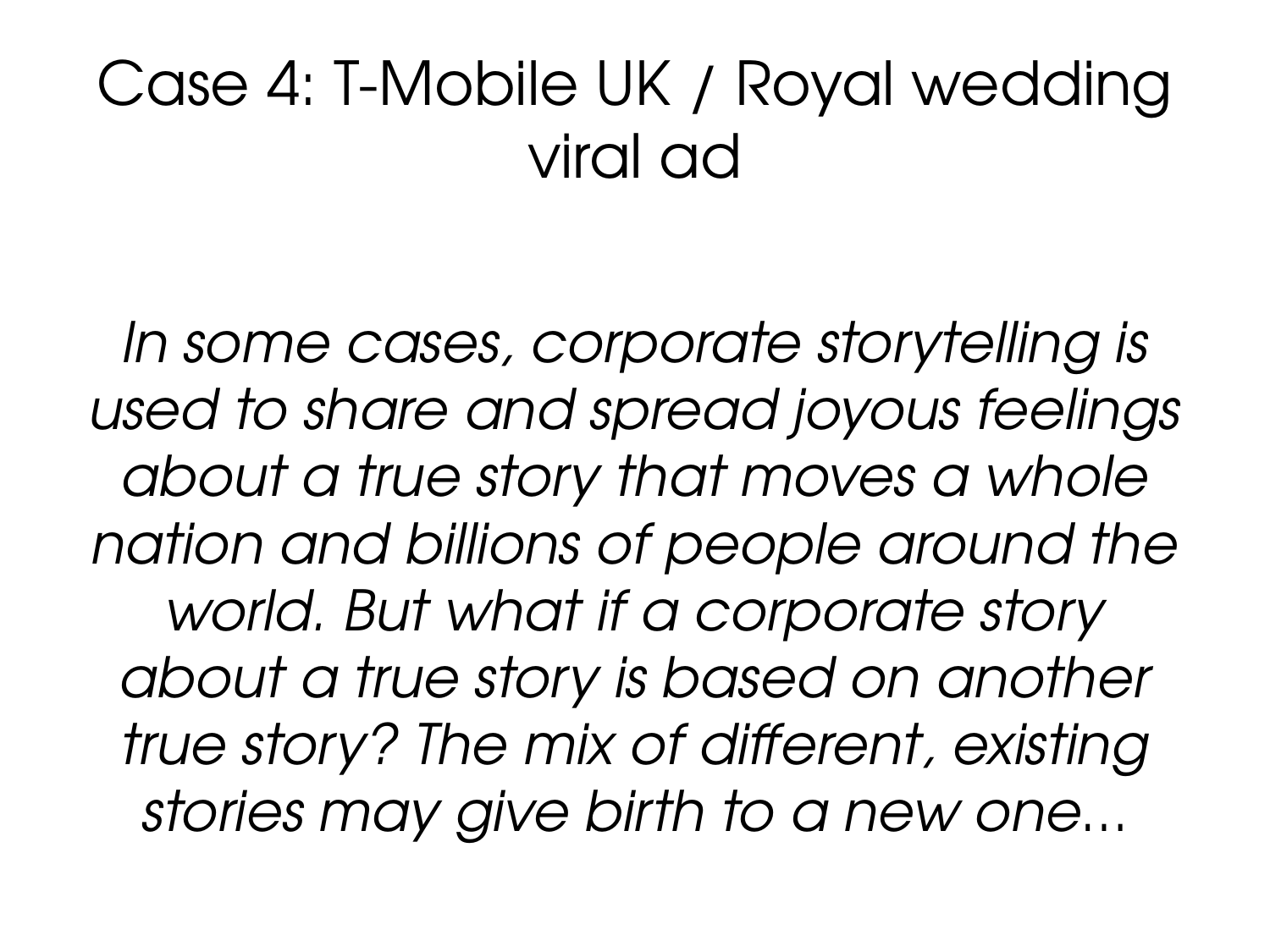

# Case 4: T-Mobile UK / Royal wedding viral ad

In some cases, corporate storytelling is used to share and spread joyous feelings about a true story that moves a whole nation and billions of people around the world. But what if a corporate story about a true story is based on another true story? The mix of different, existing stories may give birth to a new one…